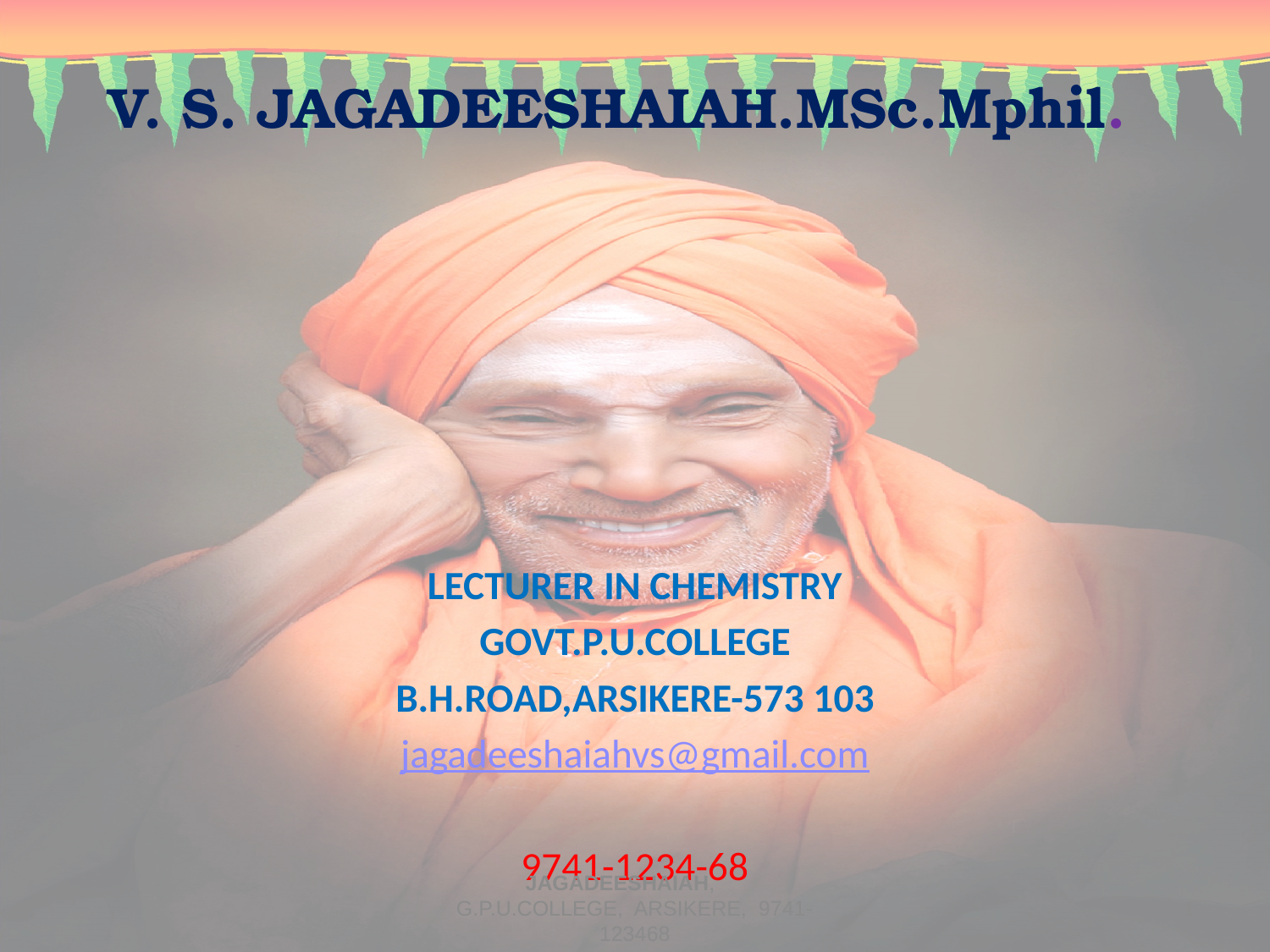

# V. S. JAGADEESHAIAH.MSc.Mphil.

LECTURER IN CHEMISTRY
GOVT.P.U.COLLEGE
B.H.ROAD,ARSIKERE-573 103
jagadeeshaiahvs@gmail.com

9741-1234-68

JAGADEESHAIAH,      G.P.U.COLLEGE,  ARSIKERE,  9741-123468
1